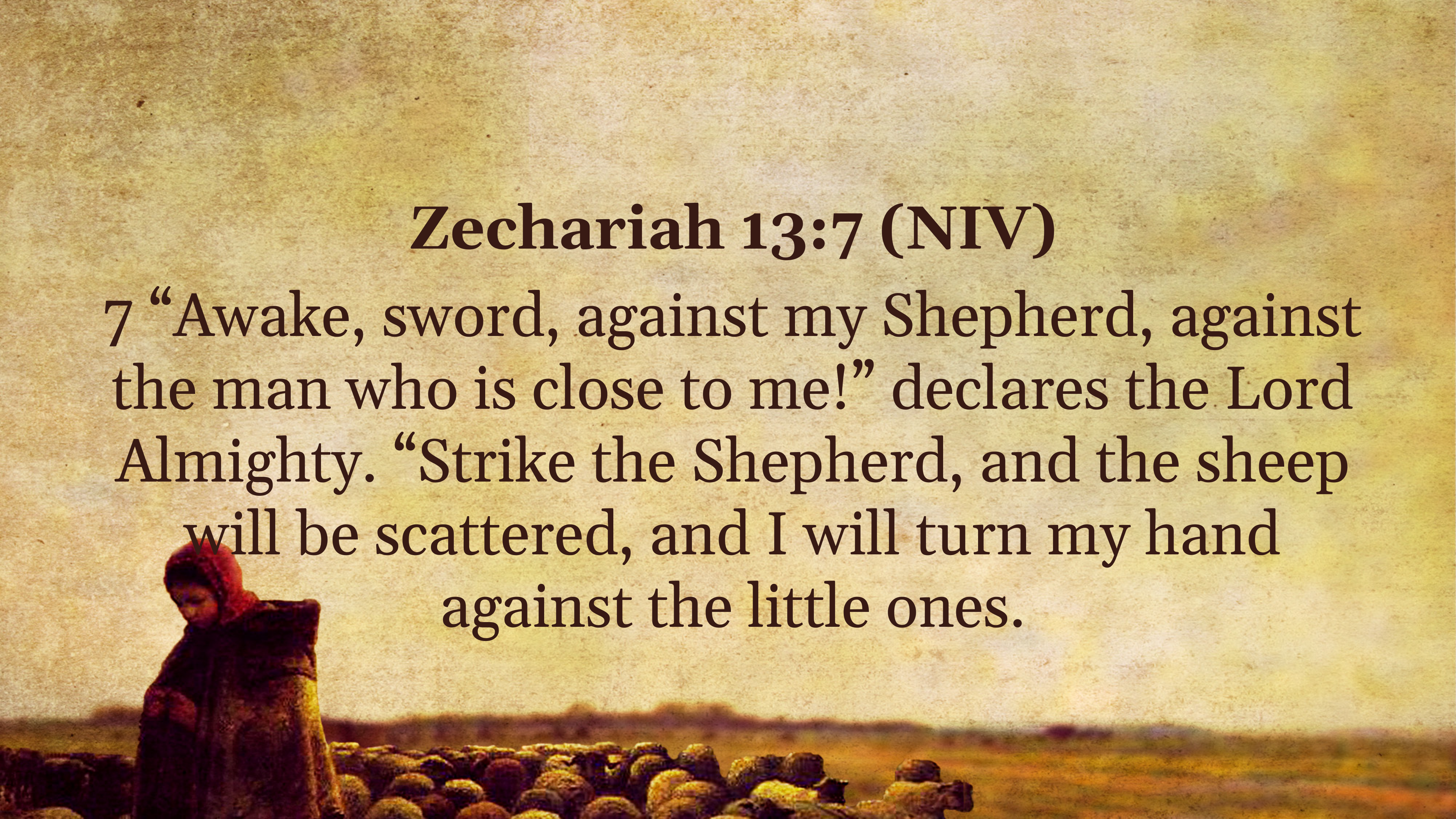

Zechariah 13:7 (NIV)
7 “Awake, sword, against my Shepherd, against the man who is close to me!” declares the Lord Almighty. “Strike the Shepherd, and the sheep will be scattered, and I will turn my hand against the little ones.
7